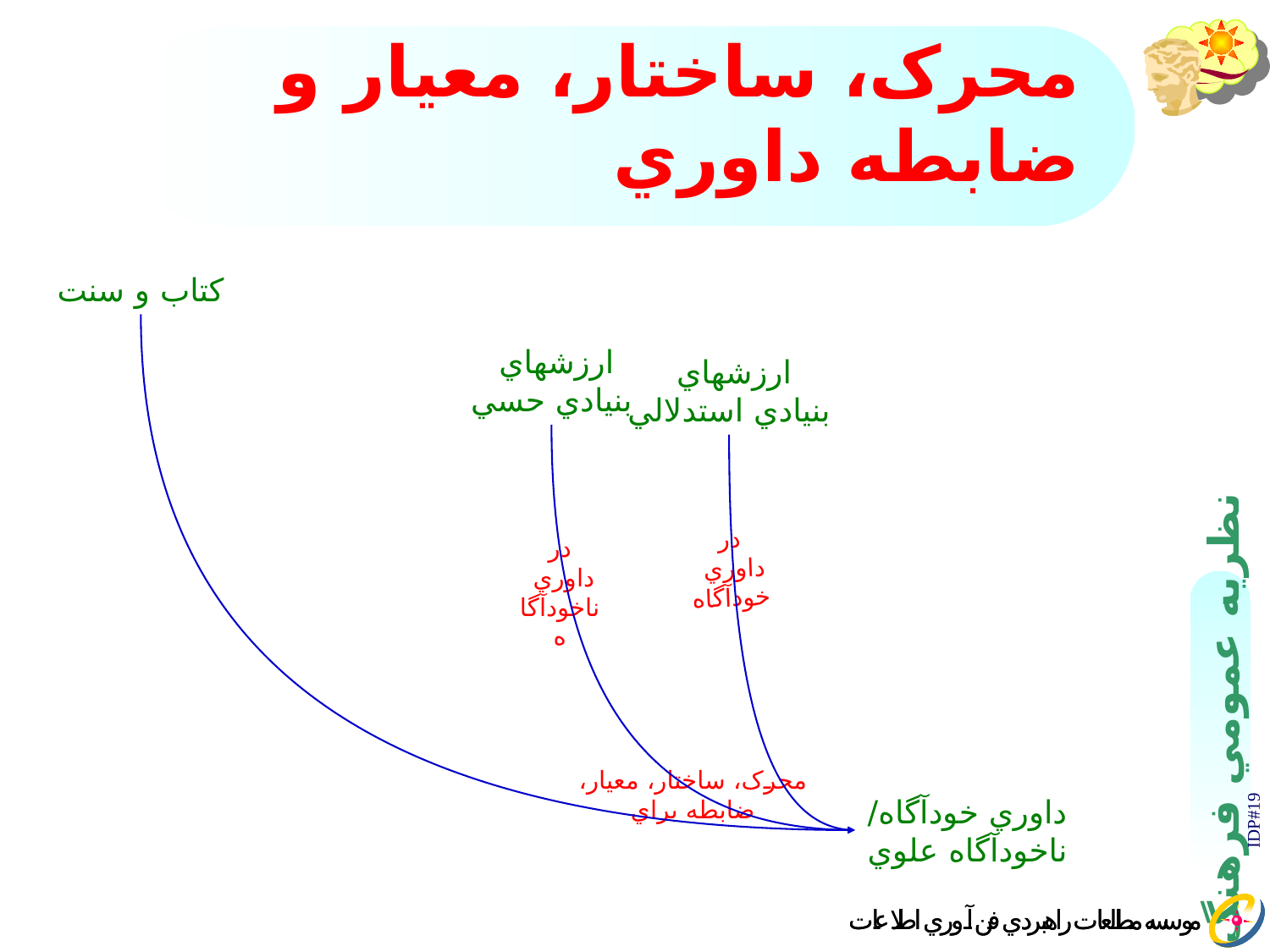

# محرک، ساختار، معيار و ضابطه داوري
کتاب و سنت
ارزشهاي
بنيادي حسي
ارزشهاي
بنيادي استدلالي
در داوري
خودآگاه
در داوري
ناخودآگاه
محرک، ساختار، معيار، ضابطه براي
داوري خودآگاه/
ناخودآگاه علوي
IDP#19